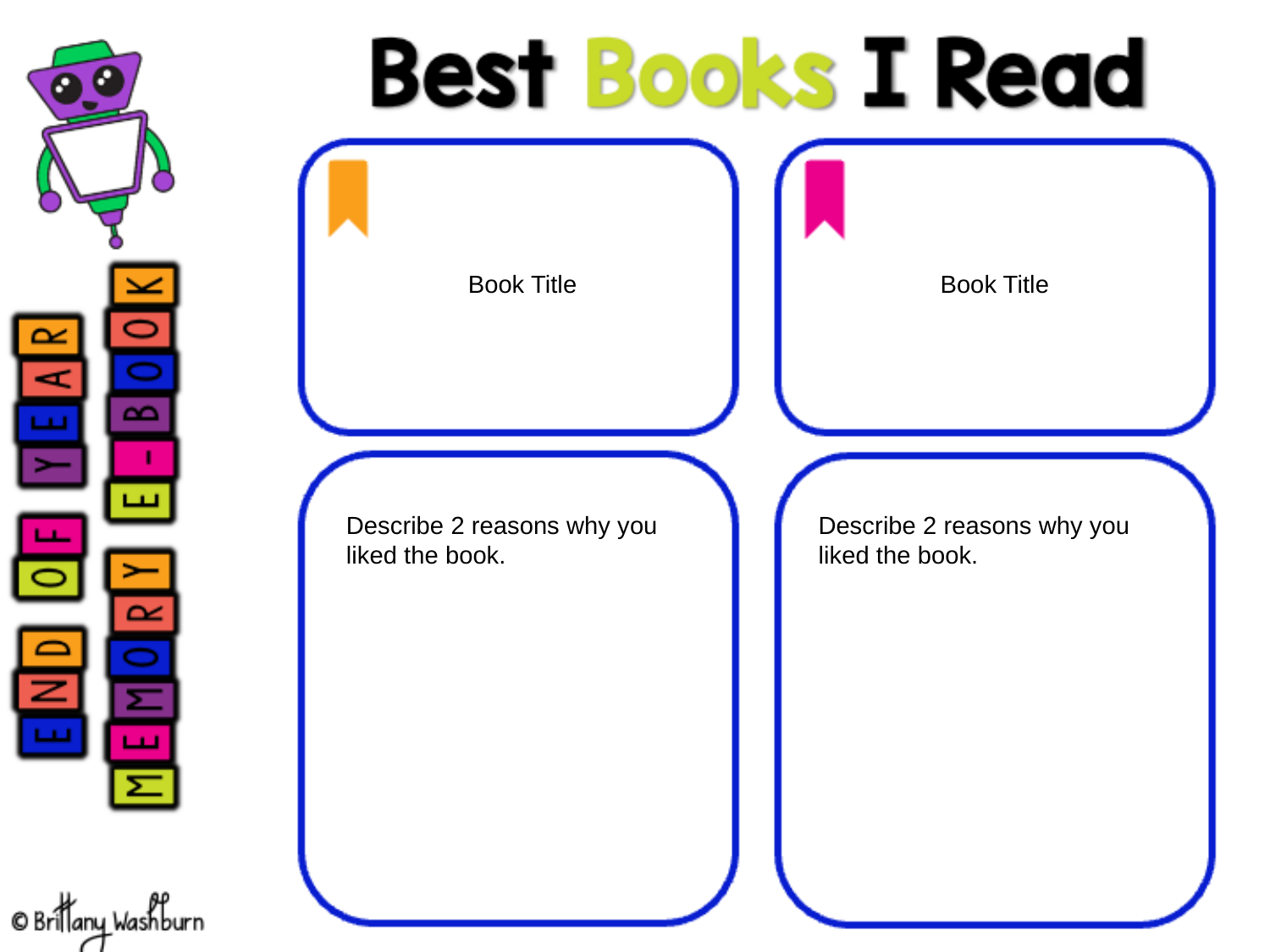

Book Title
Book Title
Describe 2 reasons why you liked the book.
Describe 2 reasons why you liked the book.